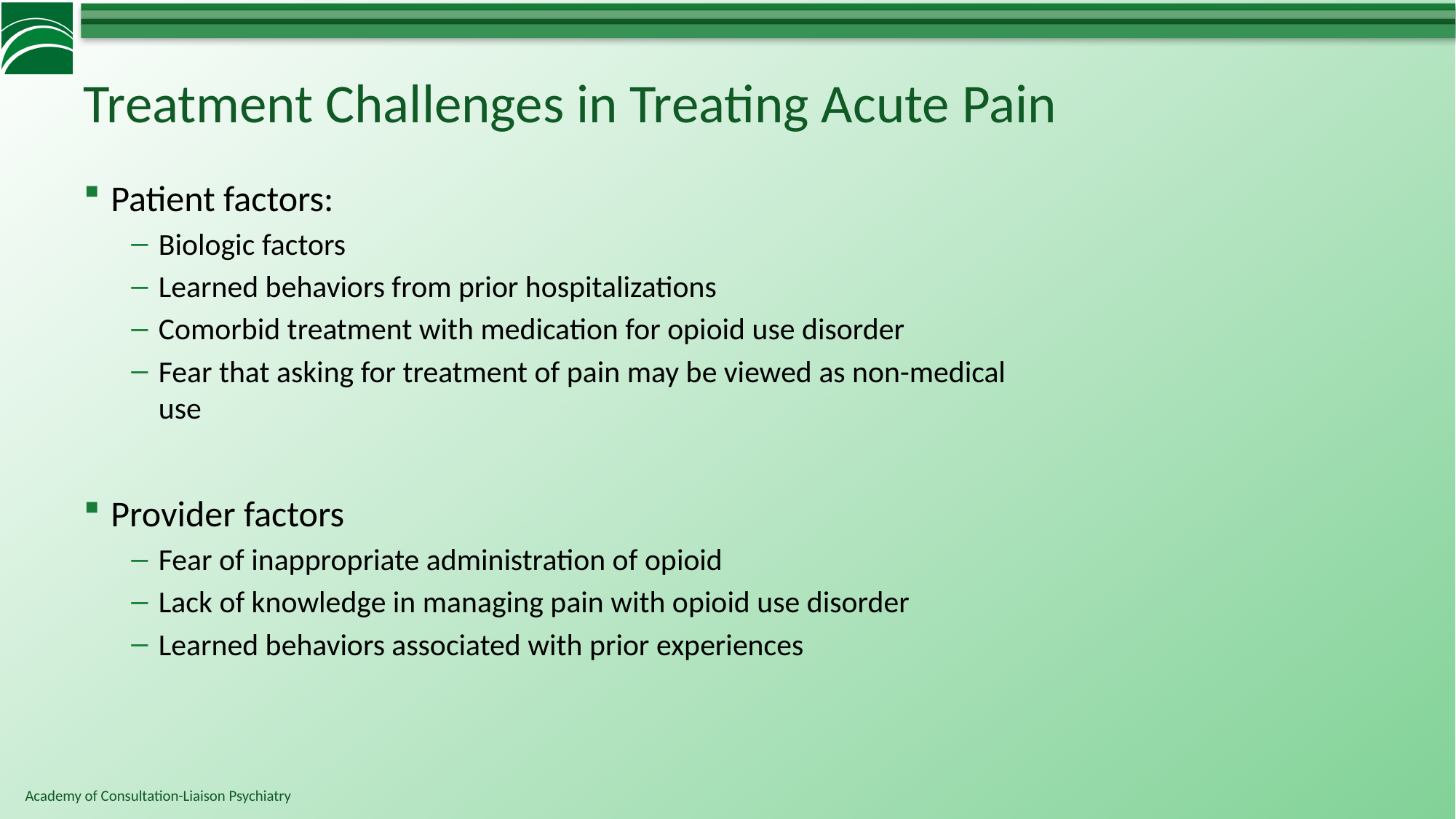

# Treatment Challenges in Treating Acute Pain
Patient factors:
Biologic factors
Learned behaviors from prior hospitalizations
Comorbid treatment with medication for opioid use disorder
Fear that asking for treatment of pain may be viewed as non-medical use

Provider factors
Fear of inappropriate administration of opioid
Lack of knowledge in managing pain with opioid use disorder
Learned behaviors associated with prior experiences